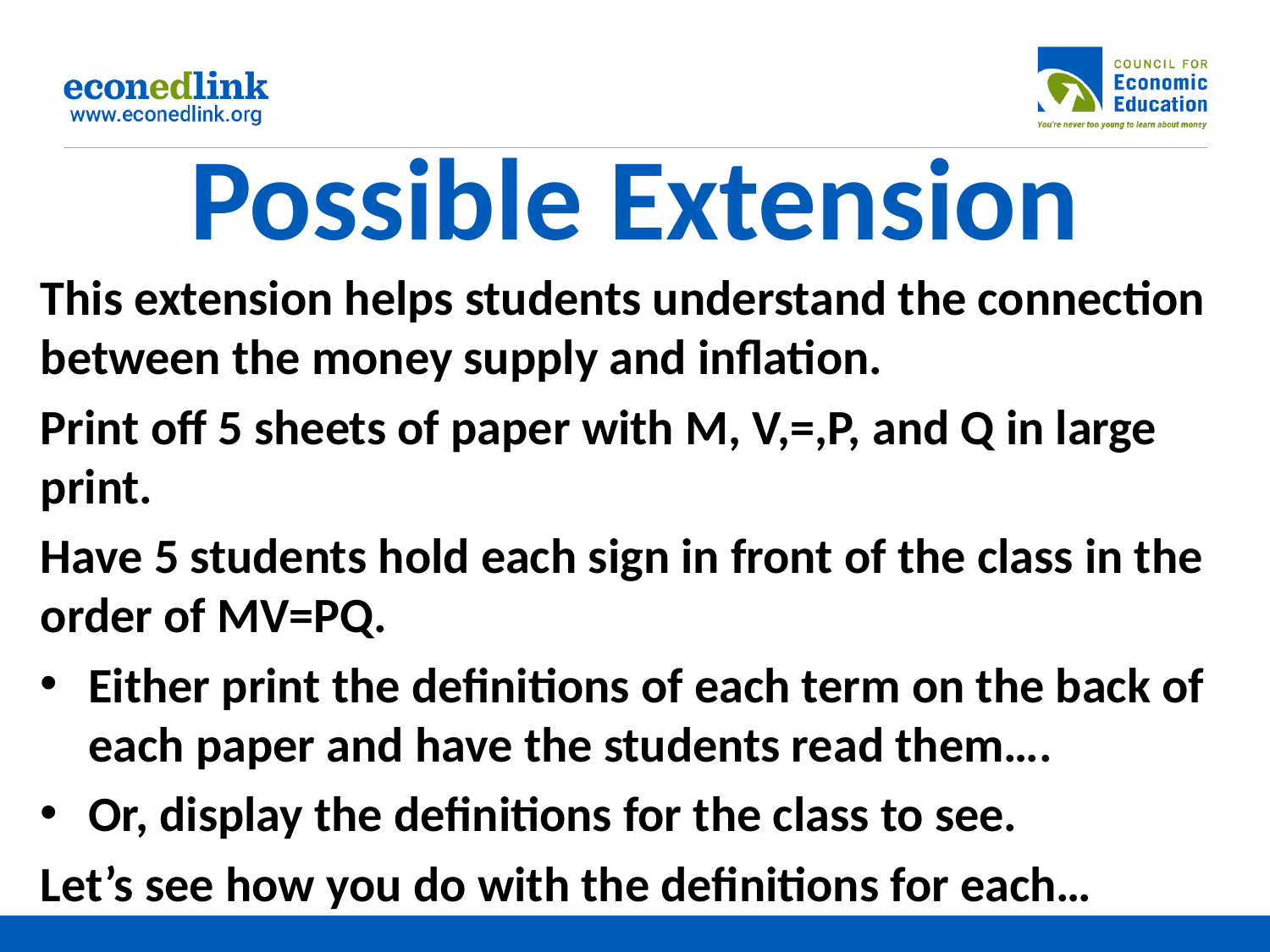

# Possible Extension
This extension helps students understand the connection between the money supply and inflation.
Print off 5 sheets of paper with M, V,=,P, and Q in large print.
Have 5 students hold each sign in front of the class in the order of MV=PQ.
Either print the definitions of each term on the back of each paper and have the students read them….
Or, display the definitions for the class to see.
Let’s see how you do with the definitions for each…